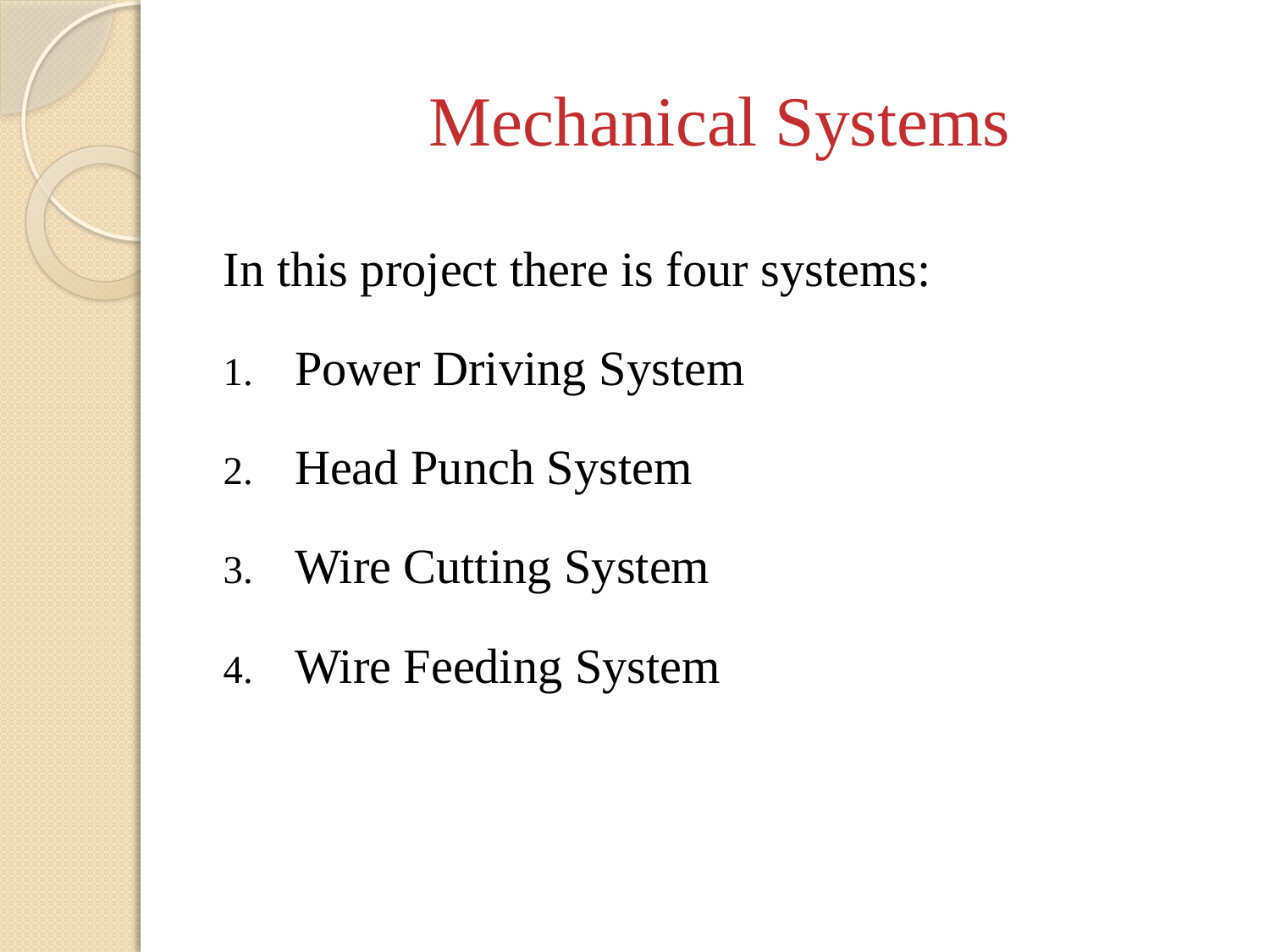

# Mechanical Systems
In this project there is four systems:
Power Driving System
Head Punch System
Wire Cutting System
Wire Feeding System